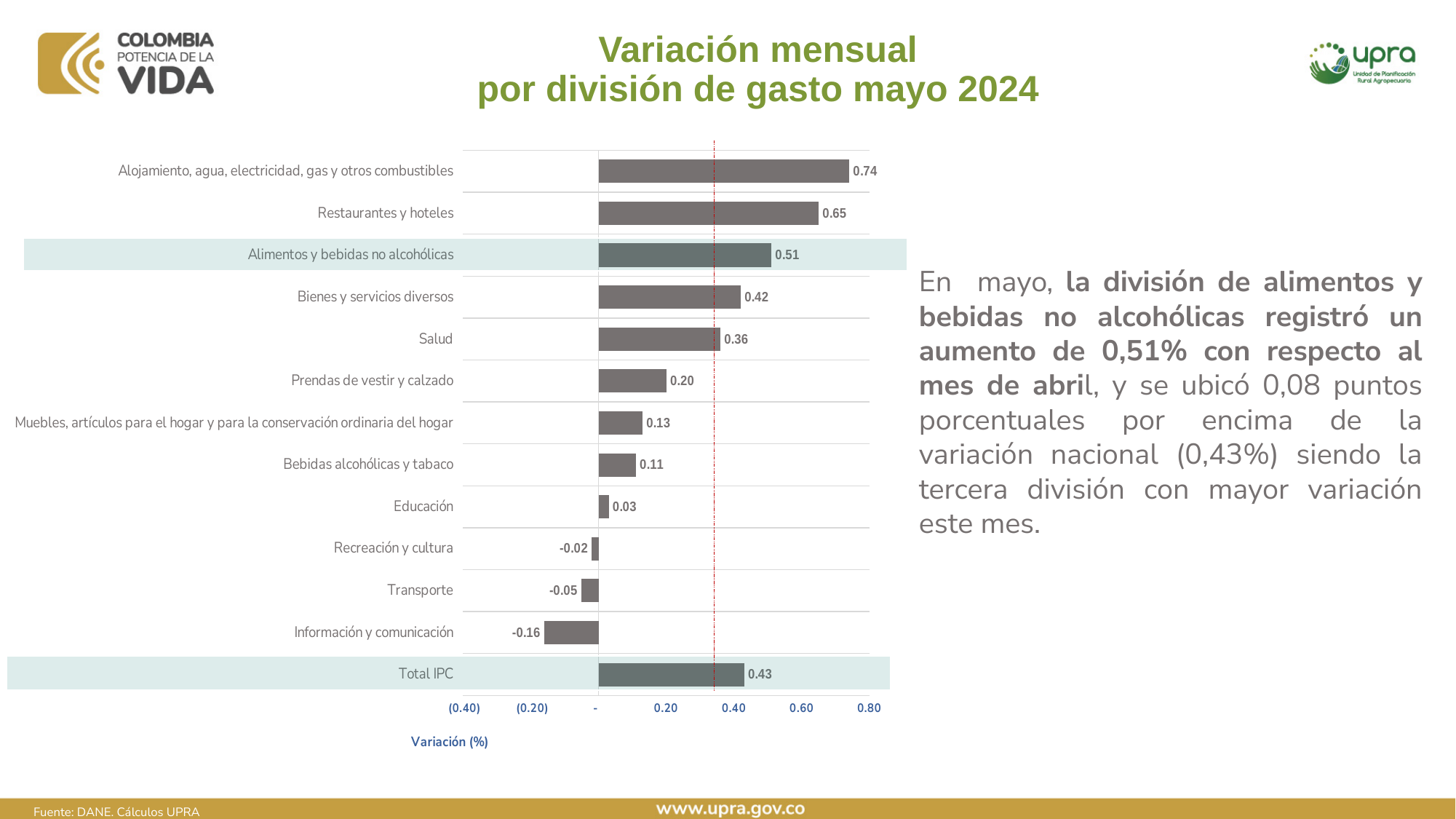

# Variación mensual por división de gasto mayo 2024

### Chart

| Category |  |
|---|---|
| Total IPC | 0.43 |
| Información y comunicación | -0.16 |
| Transporte | -0.05 |
| Recreación y cultura | -0.02 |
| Educación | 0.03 |
| Bebidas alcohólicas y tabaco | 0.11 |
| Muebles, artículos para el hogar y para la conservación ordinaria del hogar | 0.13 |
| Prendas de vestir y calzado | 0.2 |
| Salud | 0.36 |
| Bienes y servicios diversos | 0.42 |
| Alimentos y bebidas no alcohólicas | 0.51 |
| Restaurantes y hoteles | 0.65 |
| Alojamiento, agua, electricidad, gas y otros combustibles | 0.74 |
En  mayo, la división de alimentos y bebidas no alcohólicas registró un aumento de 0,51% con respecto al mes de abril, y se ubicó 0,08 puntos porcentuales por encima de la variación nacional (0,43%) siendo la tercera división con mayor variación este mes.

Fuente: DANE. Cálculos UPRA